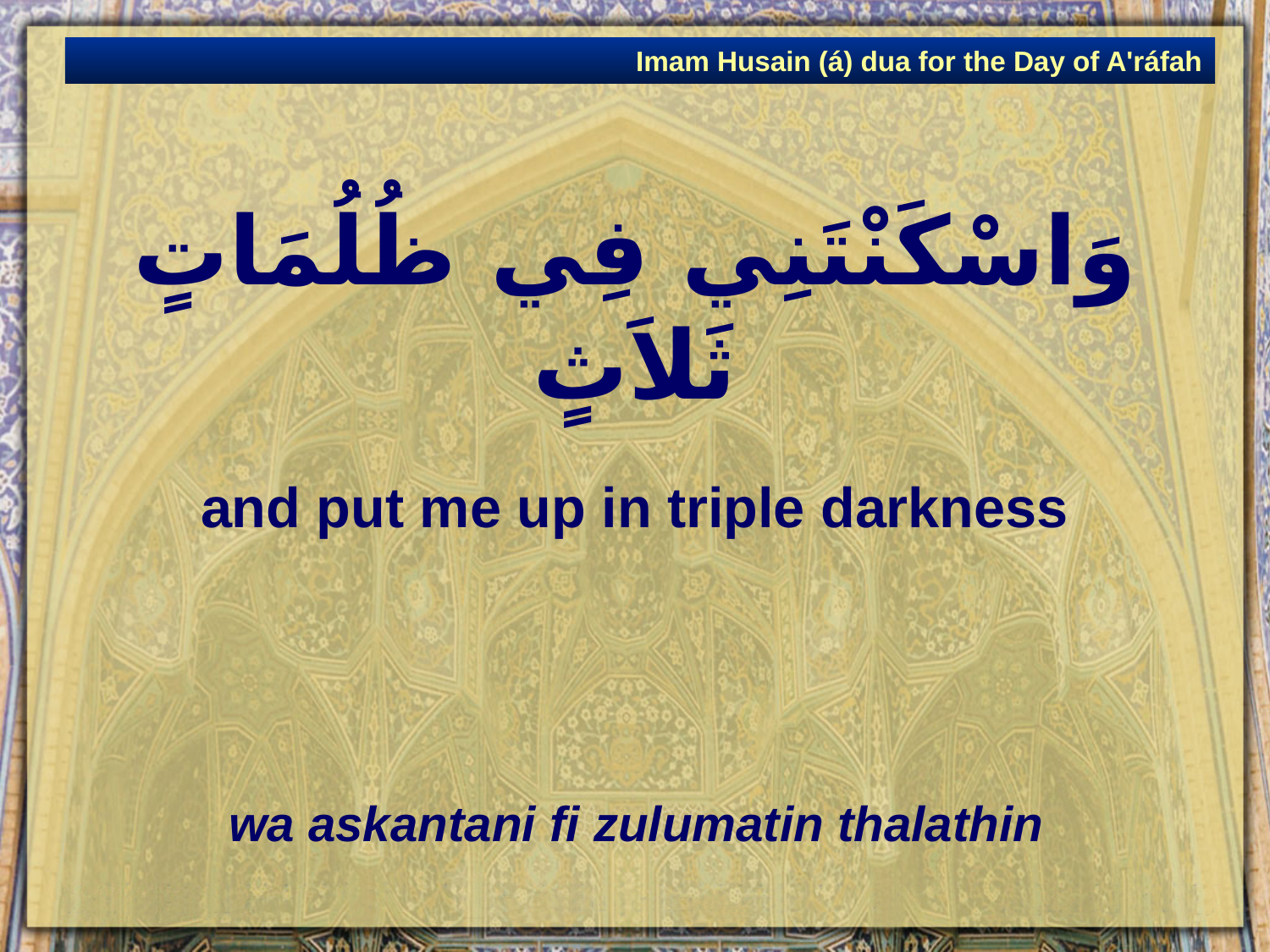

Imam Husain (á) dua for the Day of A'ráfah
# وَاسْكَنْتَنِي فِي ظُلُمَاتٍ ثَلاَثٍ
and put me up in triple darkness
wa askantani fi zulumatin thalathin